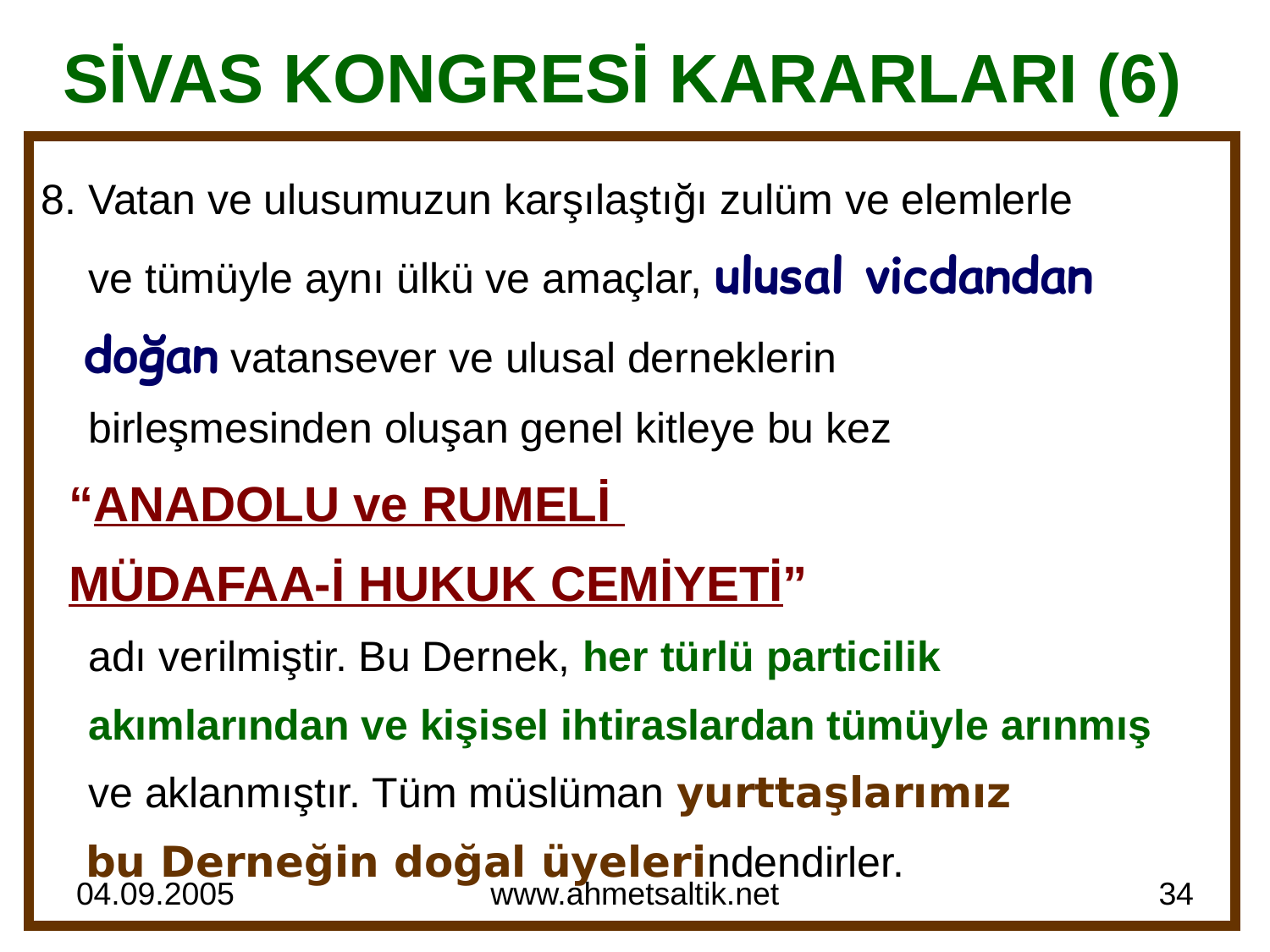

# SİVAS KONGRESİ KARARLARI (6)

8. Vatan ve ulusumuzun karşılaştığı zulüm ve elemlerle
    ve tümüyle aynı ülkü ve amaçlar, ulusal vicdandan
  doğan vatansever ve ulusal derneklerin
    birleşmesinden oluşan genel kitleye bu kez
  “ANADOLU ve RUMELİ
  MÜDAFAA-İ HUKUK CEMİYETİ”
    adı verilmiştir. Bu Dernek, her türlü particilik
    akımlarından ve kişisel ihtiraslardan tümüyle arınmış
    ve aklanmıştır. Tüm müslüman yurttaşlarımız
   bu Derneğin doğal üyelerindendirler.
04.09.2005
www.ahmetsaltik.net
34